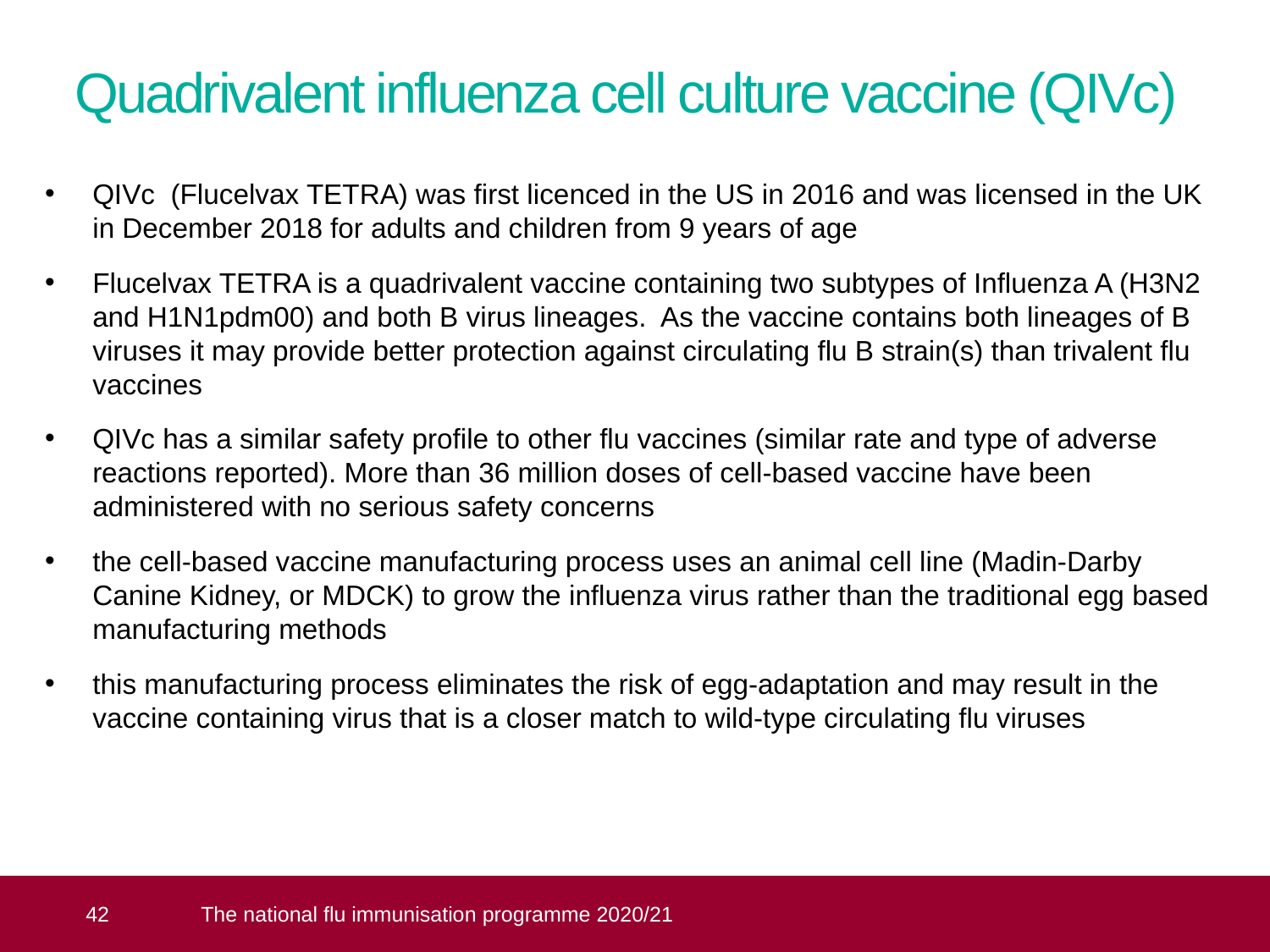

# Quadrivalent influenza cell culture vaccine (QIVc)
QIVc  (Flucelvax TETRA) was first licenced in the US in 2016 and was licensed in the UK in December 2018 for adults and children from 9 years of age
Flucelvax TETRA is a quadrivalent vaccine containing two subtypes of Influenza A (H3N2 and H1N1pdm00) and both B virus lineages.  As the vaccine contains both lineages of B viruses it may provide better protection against circulating flu B strain(s) than trivalent flu vaccines
QIVc has a similar safety profile to other flu vaccines (similar rate and type of adverse reactions reported). More than 36 million doses of cell-based vaccine have been administered with no serious safety concerns
the cell-based vaccine manufacturing process uses an animal cell line (Madin-Darby Canine Kidney, or MDCK) to grow the influenza virus rather than the traditional egg based manufacturing methods
this manufacturing process eliminates the risk of egg-adaptation and may result in the vaccine containing virus that is a closer match to wild-type circulating flu viruses

  42	The national flu immunisation programme 2020/21